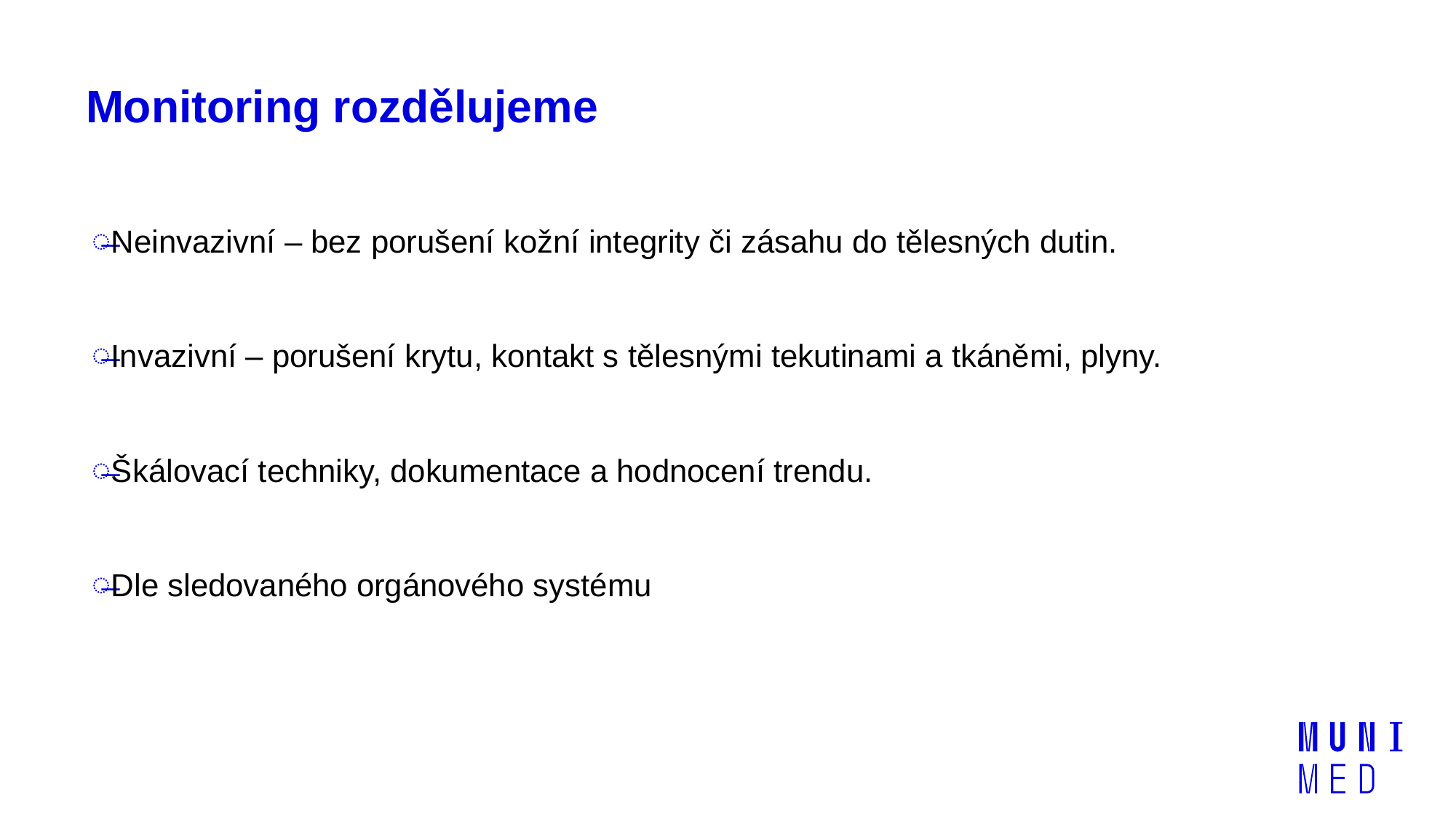

# Monitoring rozdělujeme
Neinvazivní – bez porušení kožní integrity či zásahu do tělesných dutin.

Invazivní – porušení krytu, kontakt s tělesnými tekutinami a tkáněmi, plyny.

Škálovací techniky, dokumentace a hodnocení trendu.

Dle sledovaného orgánového systému